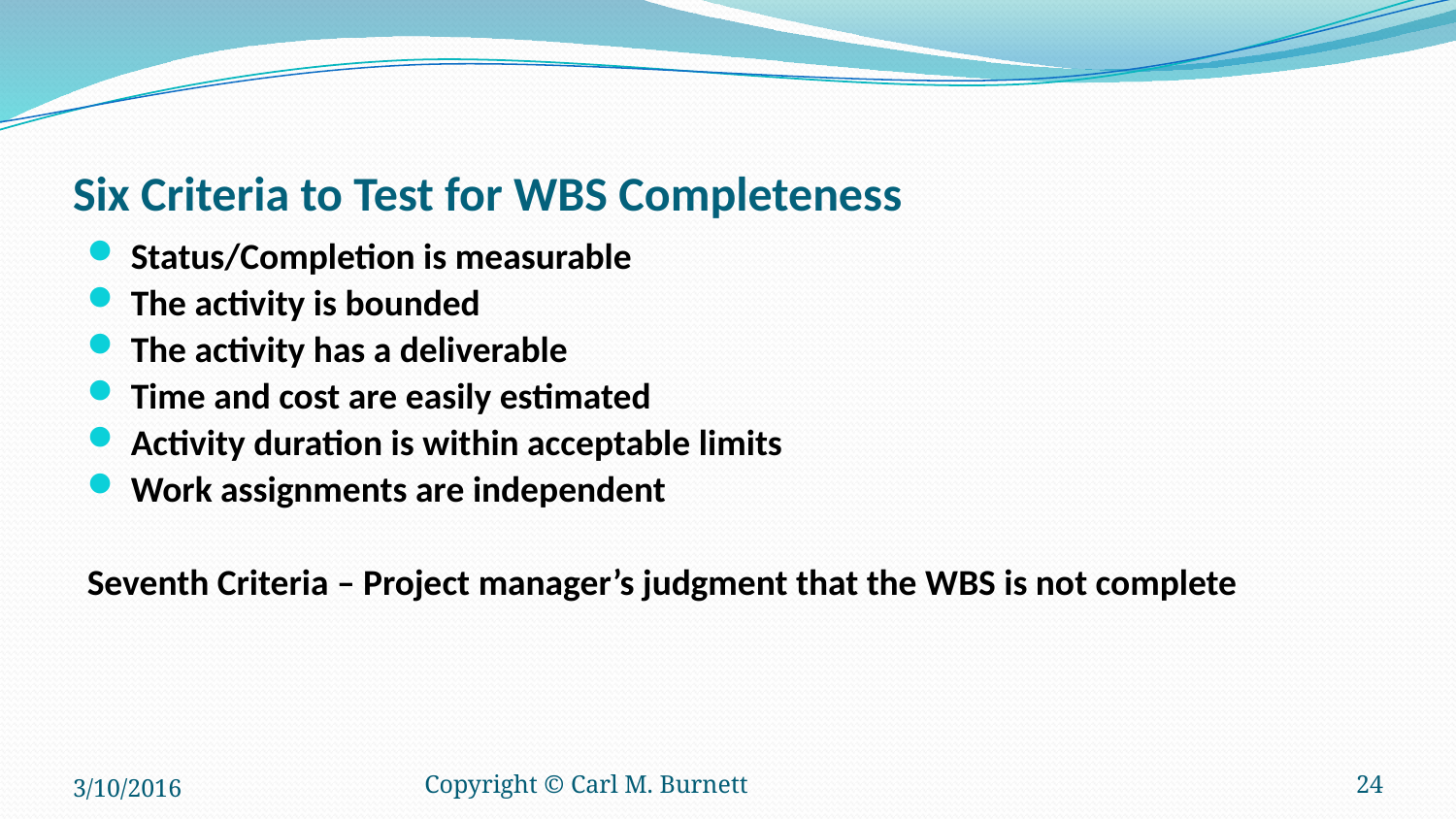

# Six Criteria to Test for WBS Completeness
Status/Completion is measurable
The activity is bounded
The activity has a deliverable
Time and cost are easily estimated
Activity duration is within acceptable limits
Work assignments are independent

Seventh Criteria – Project manager’s judgment that the WBS is not complete
3/10/2016
Copyright © Carl M. Burnett
24